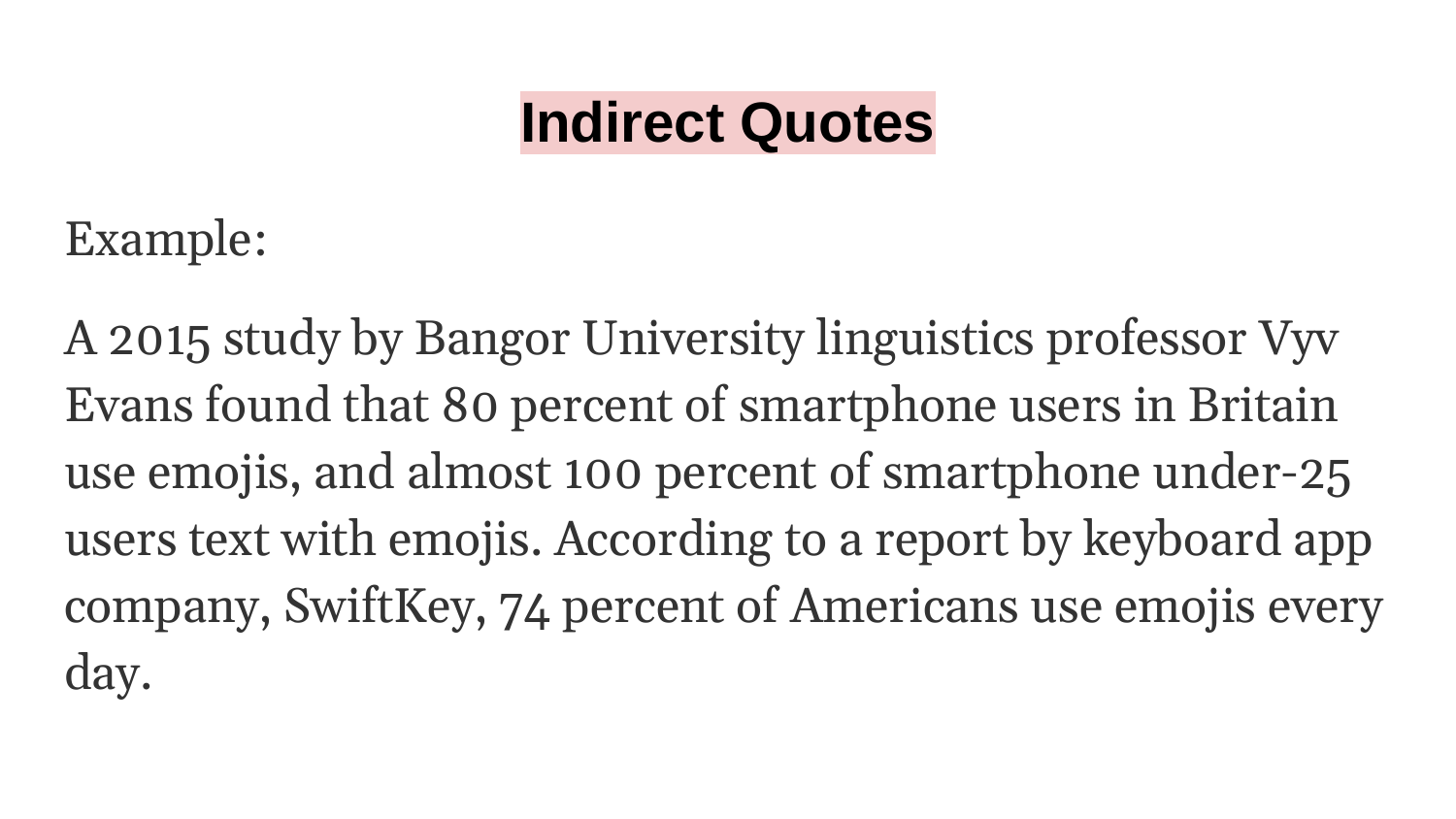

# Indirect Quotes
Example:
A 2015 study by Bangor University linguistics professor Vyv Evans found that 80 percent of smartphone users in Britain use emojis, and almost 100 percent of smartphone under-25 users text with emojis. According to a report by keyboard app company, SwiftKey, 74 percent of Americans use emojis every day.